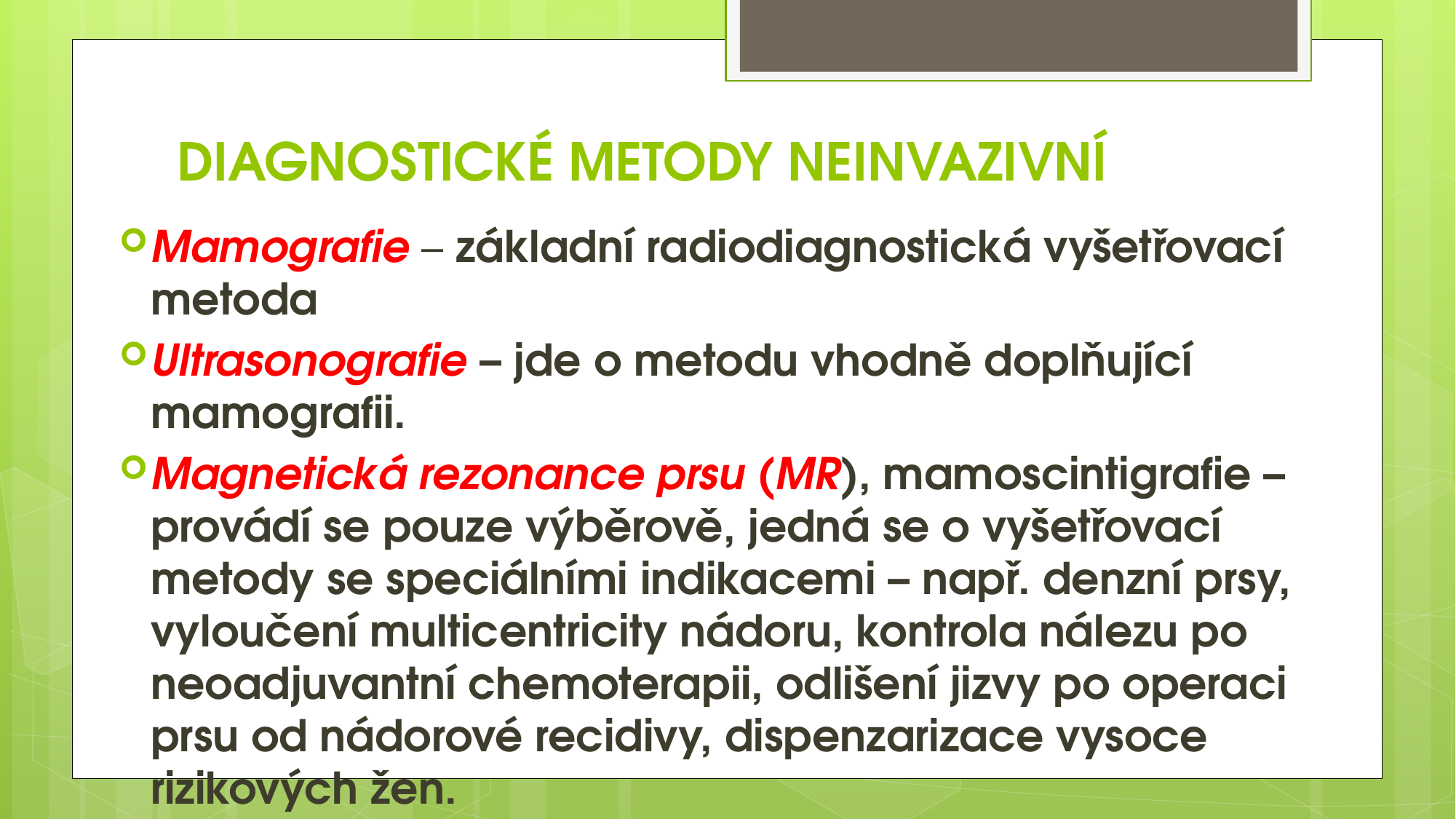

# DIAGNOSTICKÉ METODY NEINVAZIVNÍ
Mamografie – základní radiodiagnostická vyšetřovací metoda
Ultrasonografie – jde o metodu vhodně doplňující mamografii.
Magnetická rezonance prsu (MR), mamoscintigrafie – provádí se pouze výběrově, jedná se o vyšetřovací metody se speciálními indikacemi – např. denzní prsy, vyloučení multicentricity nádoru, kontrola nálezu po neoadjuvantní chemoterapii, odlišení jizvy po operaci prsu od nádorové recidivy, dispenzarizace vysoce rizikových žen.